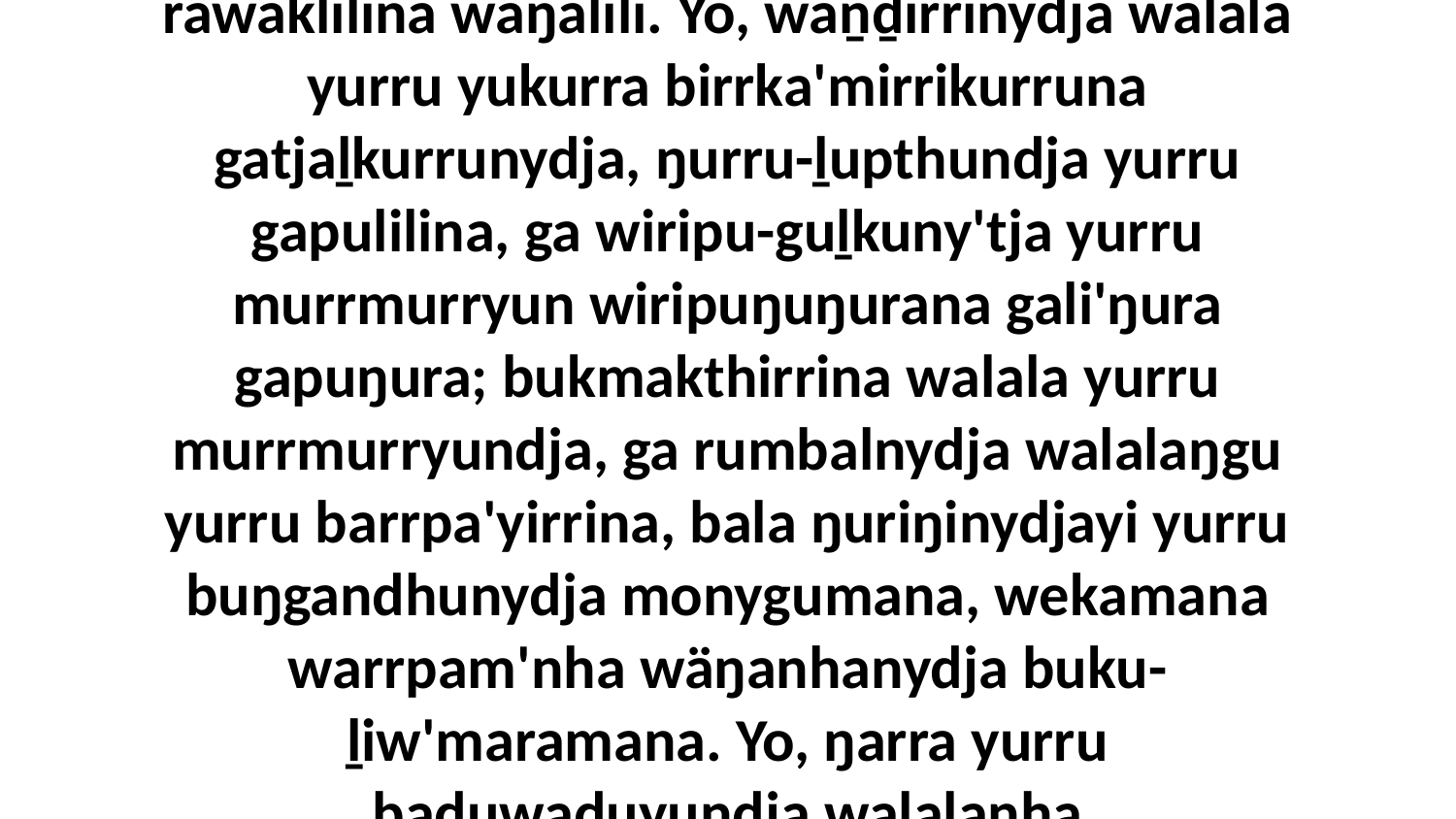

20 Ga ŋarra yurru gukumana ŋunhiyi nhumalaŋgu miriŋunhanydja bena-wala yana wal'ŋu barrkumalana baṉḏanylilina, räwaklilina wäŋalili. Yo, waṉḏirrinydja walala yurru yukurra birrka'mirrikurruna gatjaḻkurrunydja, ŋurru-ḻupthundja yurru gapulilina, ga wiripu-guḻkuny'tja yurru murrmurryun wiripuŋuŋurana gali'ŋura gapuŋura; bukmakthirrina walala yurru murrmurryundja, ga rumbalnydja walalaŋgu yurru barrpa'yirrina, bala ŋuriŋinydjayi yurru buŋgandhunydja monygumana, wekamana warrpam'nha wäŋanhanydja buku-ḻiw'maramana. Yo, ŋarra yurru baḏuwaḏuyundja walalanha warrpam'thunna yanana, liŋgu ŋuriŋi miriŋuyu djäma yukurrana mirithirrina yana yätjnha wal'ŋu.